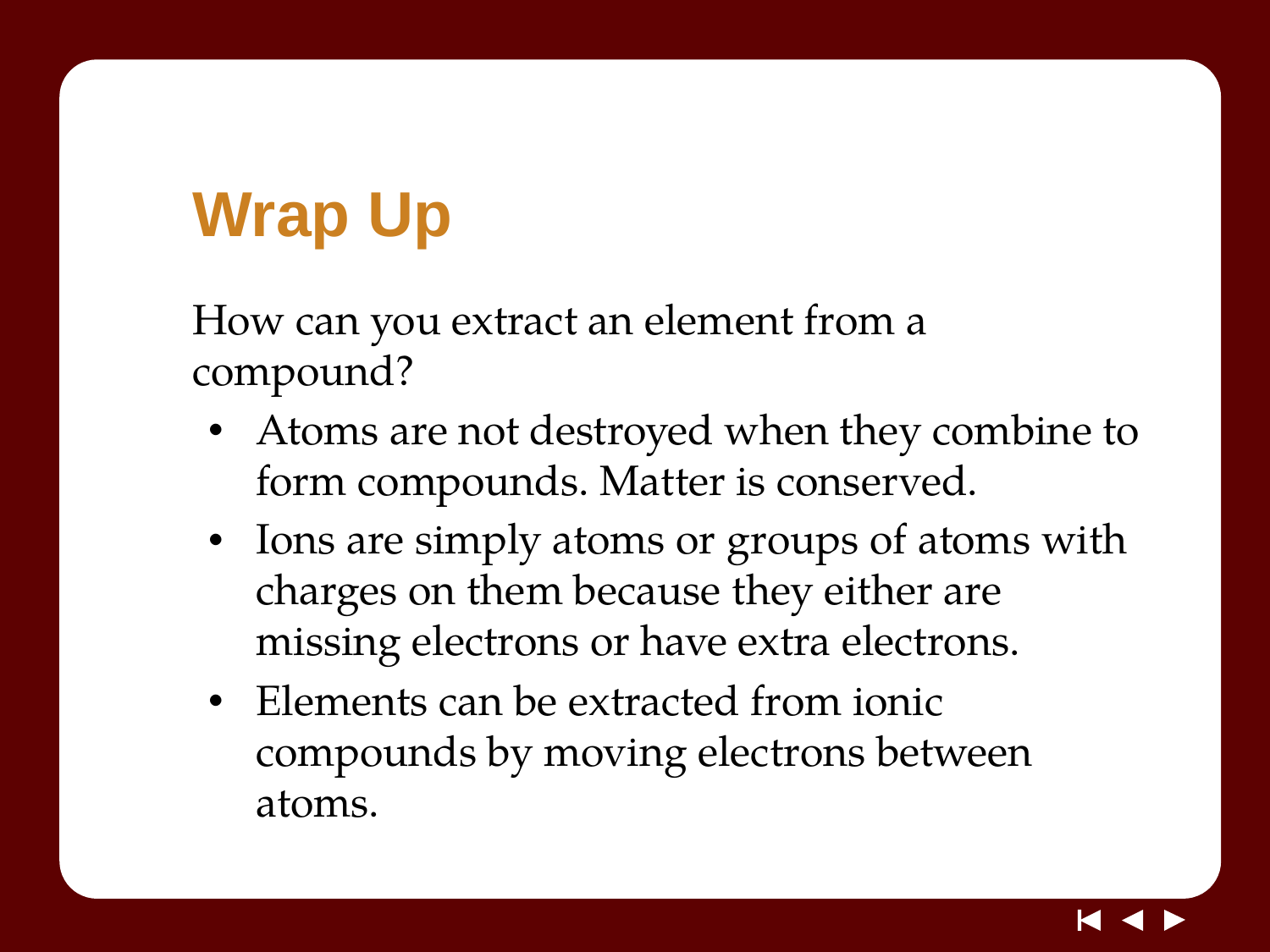

# Wrap Up
How can you extract an element from a compound?
Atoms are not destroyed when they combine to form compounds. Matter is conserved.
Ions are simply atoms or groups of atoms with charges on them because they either are missing electrons or have extra electrons.
Elements can be extracted from ionic compounds by moving electrons between atoms.